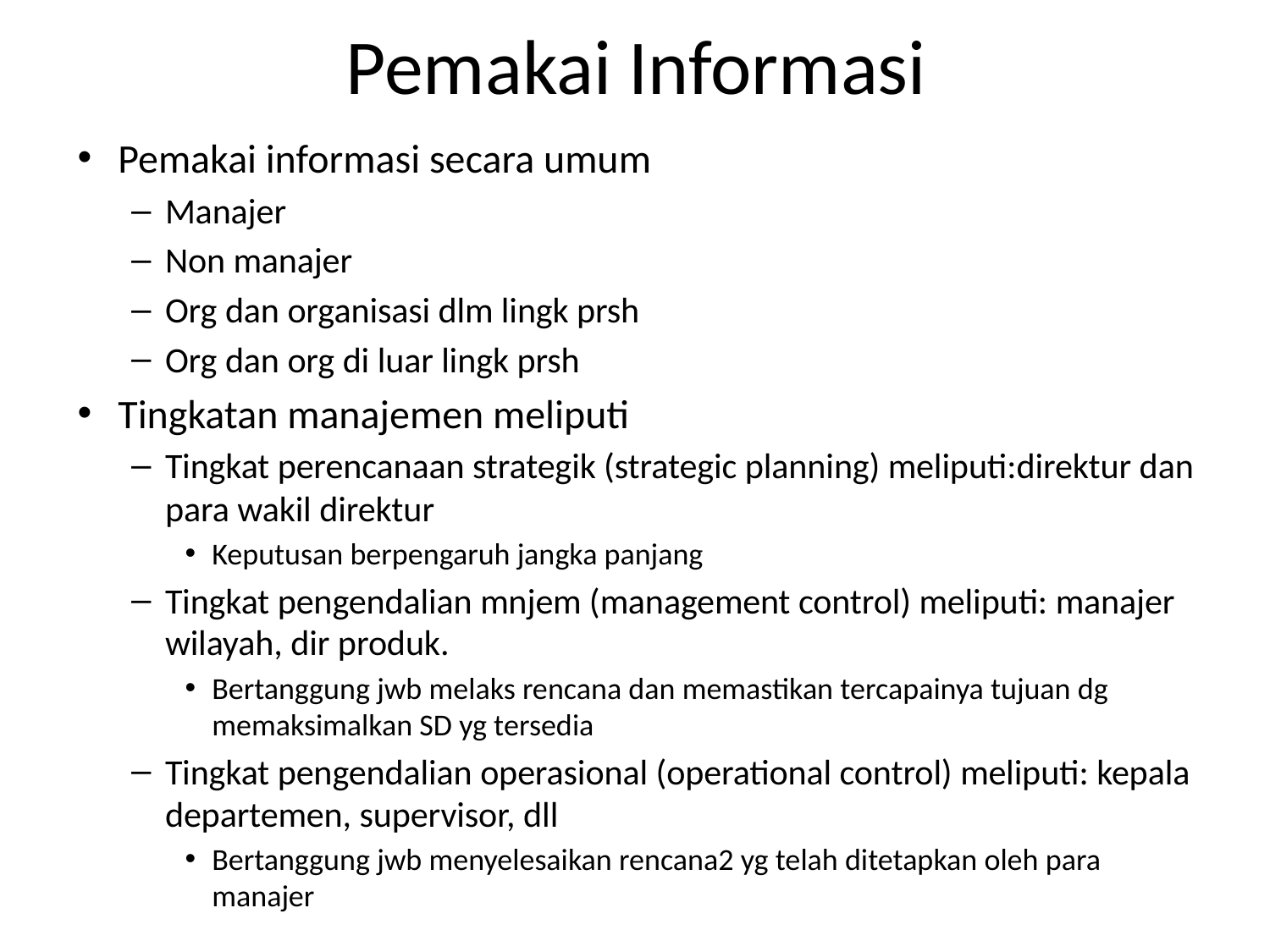

# Pemakai Informasi
Pemakai informasi secara umum
Manajer
Non manajer
Org dan organisasi dlm lingk prsh
Org dan org di luar lingk prsh
Tingkatan manajemen meliputi
Tingkat perencanaan strategik (strategic planning) meliputi:direktur dan para wakil direktur
Keputusan berpengaruh jangka panjang
Tingkat pengendalian mnjem (management control) meliputi: manajer wilayah, dir produk.
Bertanggung jwb melaks rencana dan memastikan tercapainya tujuan dg memaksimalkan SD yg tersedia
Tingkat pengendalian operasional (operational control) meliputi: kepala departemen, supervisor, dll
Bertanggung jwb menyelesaikan rencana2 yg telah ditetapkan oleh para manajer